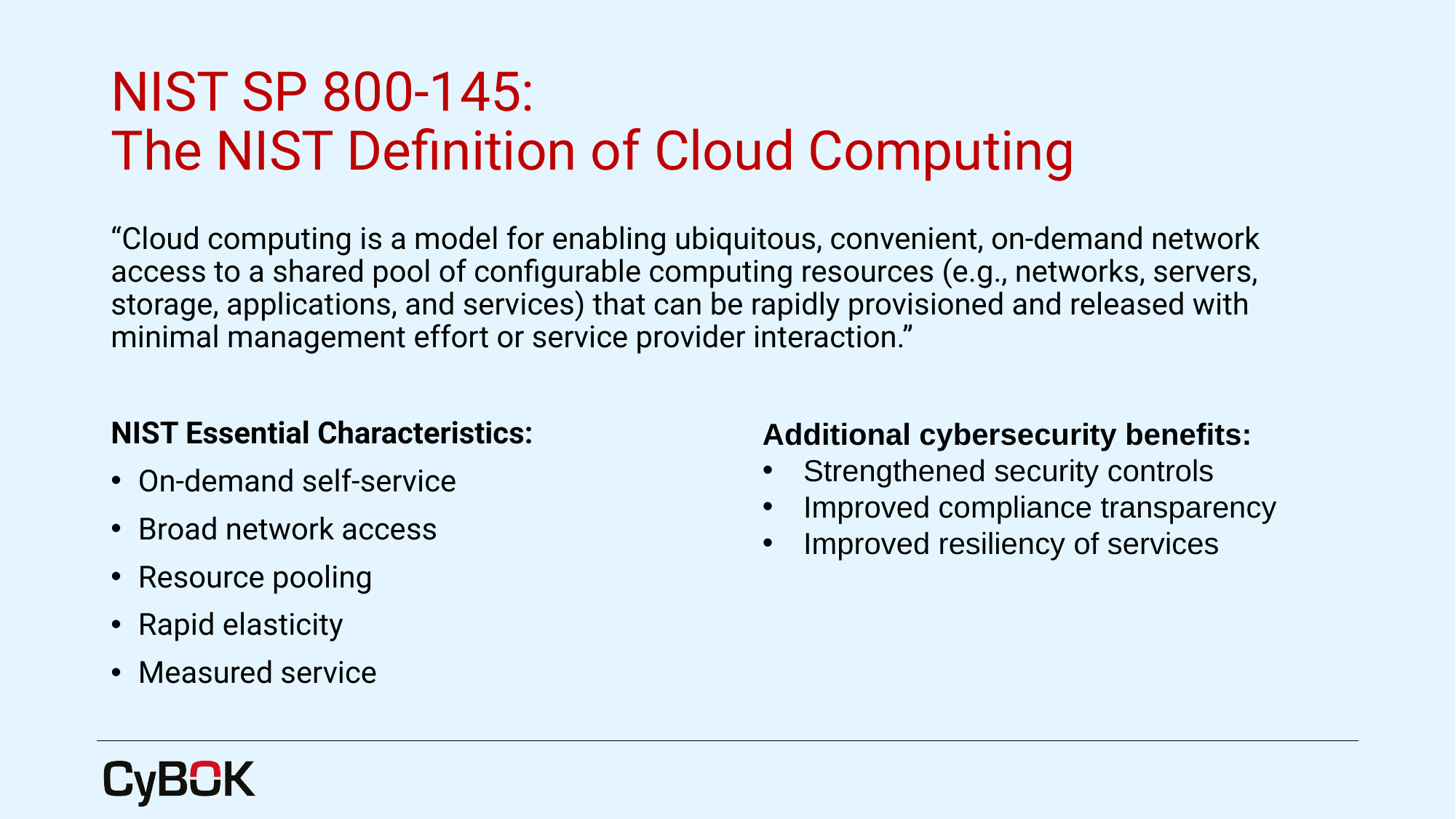

# NIST SP 800-145: The NIST Definition of Cloud Computing
“Cloud computing is a model for enabling ubiquitous, convenient, on-demand network access to a shared pool of configurable computing resources (e.g., networks, servers, storage, applications, and services) that can be rapidly provisioned and released with minimal management effort or service provider interaction.”

NIST Essential Characteristics:
On-demand self-service
Broad network access
Resource pooling
Rapid elasticity
Measured service

Additional cybersecurity beneﬁts:
Strengthened security controls
Improved compliance transparency
Improved resiliency of services